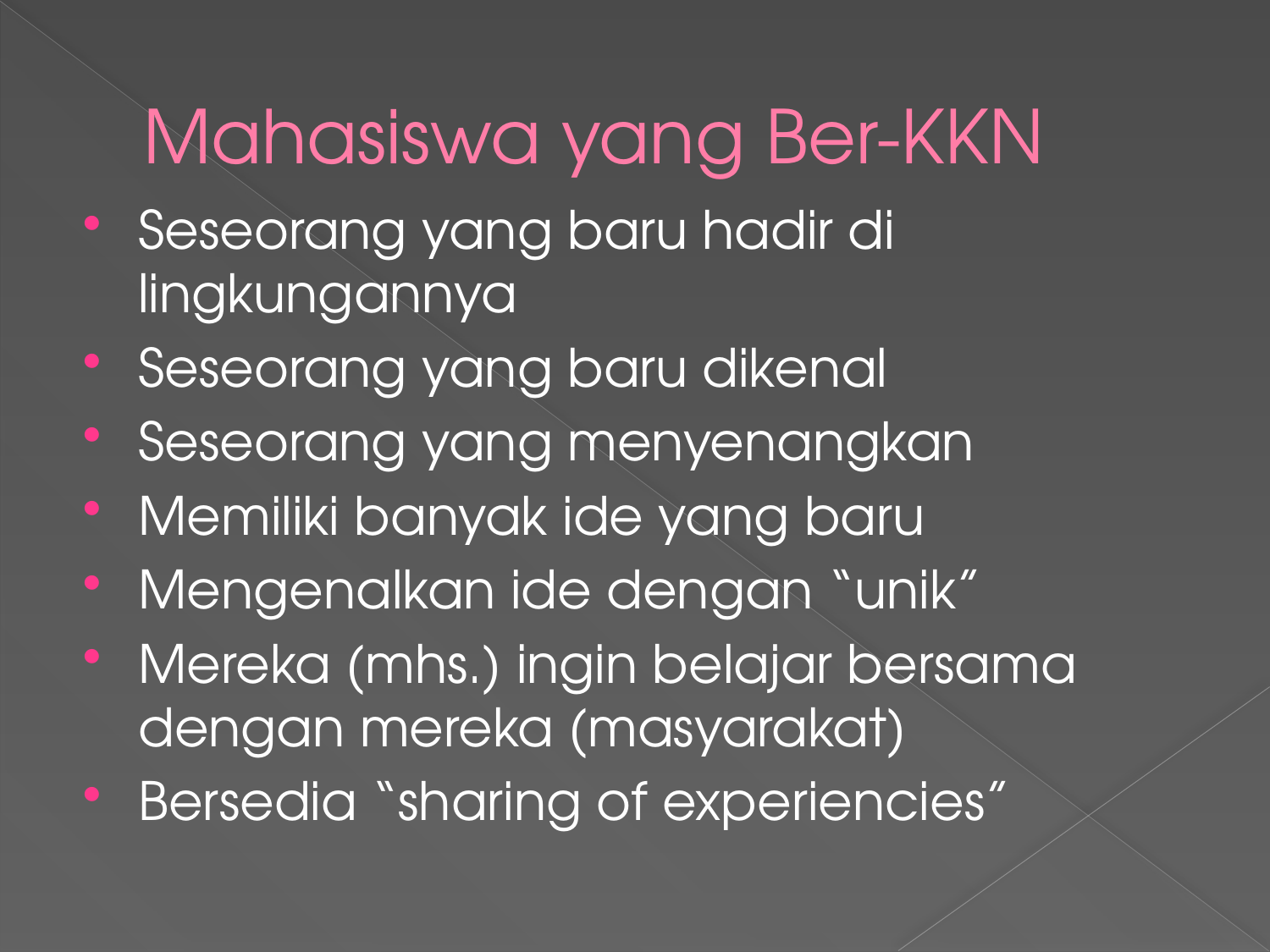

# Mahasiswa yang Ber-KKN
Seseorang yang baru hadir di lingkungannya
Seseorang yang baru dikenal
Seseorang yang menyenangkan
Memiliki banyak ide yang baru
Mengenalkan ide dengan “unik”
Mereka (mhs.) ingin belajar bersama dengan mereka (masyarakat)
Bersedia “sharing of experiencies”